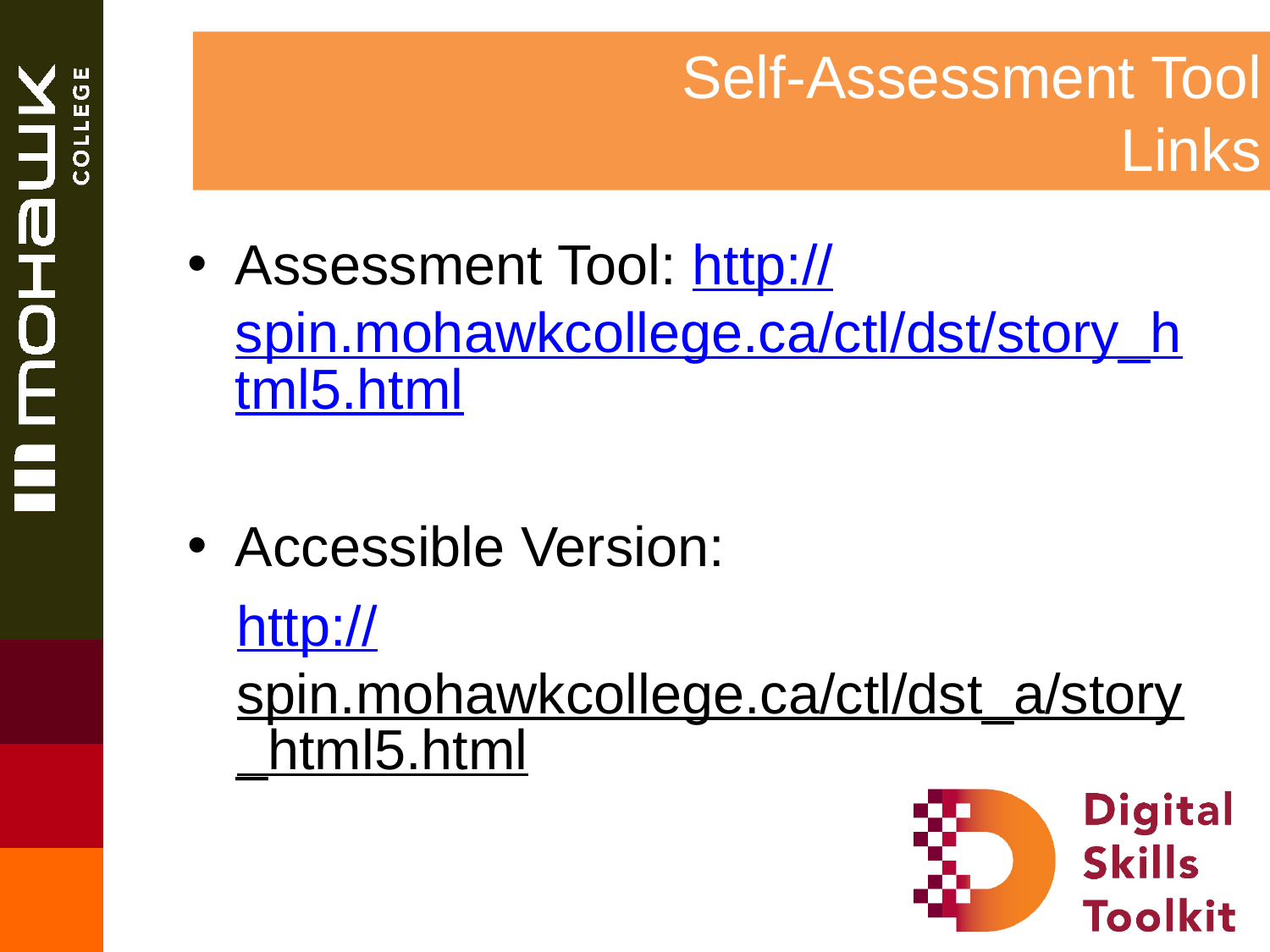

# Self-Assessment Tool Links
Assessment Tool: http://spin.mohawkcollege.ca/ctl/dst/story_html5.html

Accessible Version:
http://spin.mohawkcollege.ca/ctl/dst_a/story_html5.html